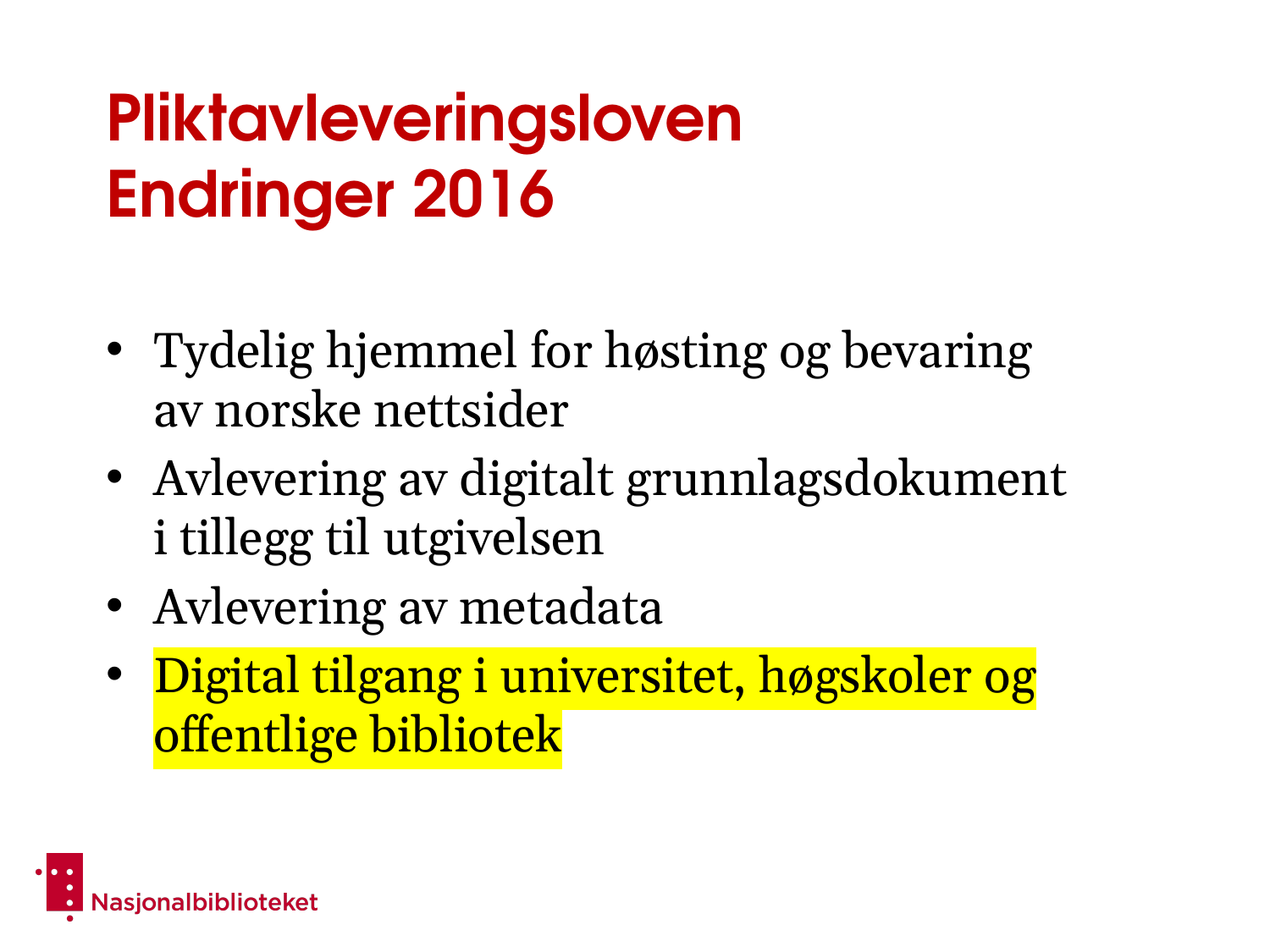

# Pliktavleveringsloven Endringer 2016
Tydelig hjemmel for høsting og bevaring av norske nettsider
Avlevering av digitalt grunnlagsdokument i tillegg til utgivelsen
Avlevering av metadata
Digital tilgang i universitet, høgskoler og offentlige bibliotek